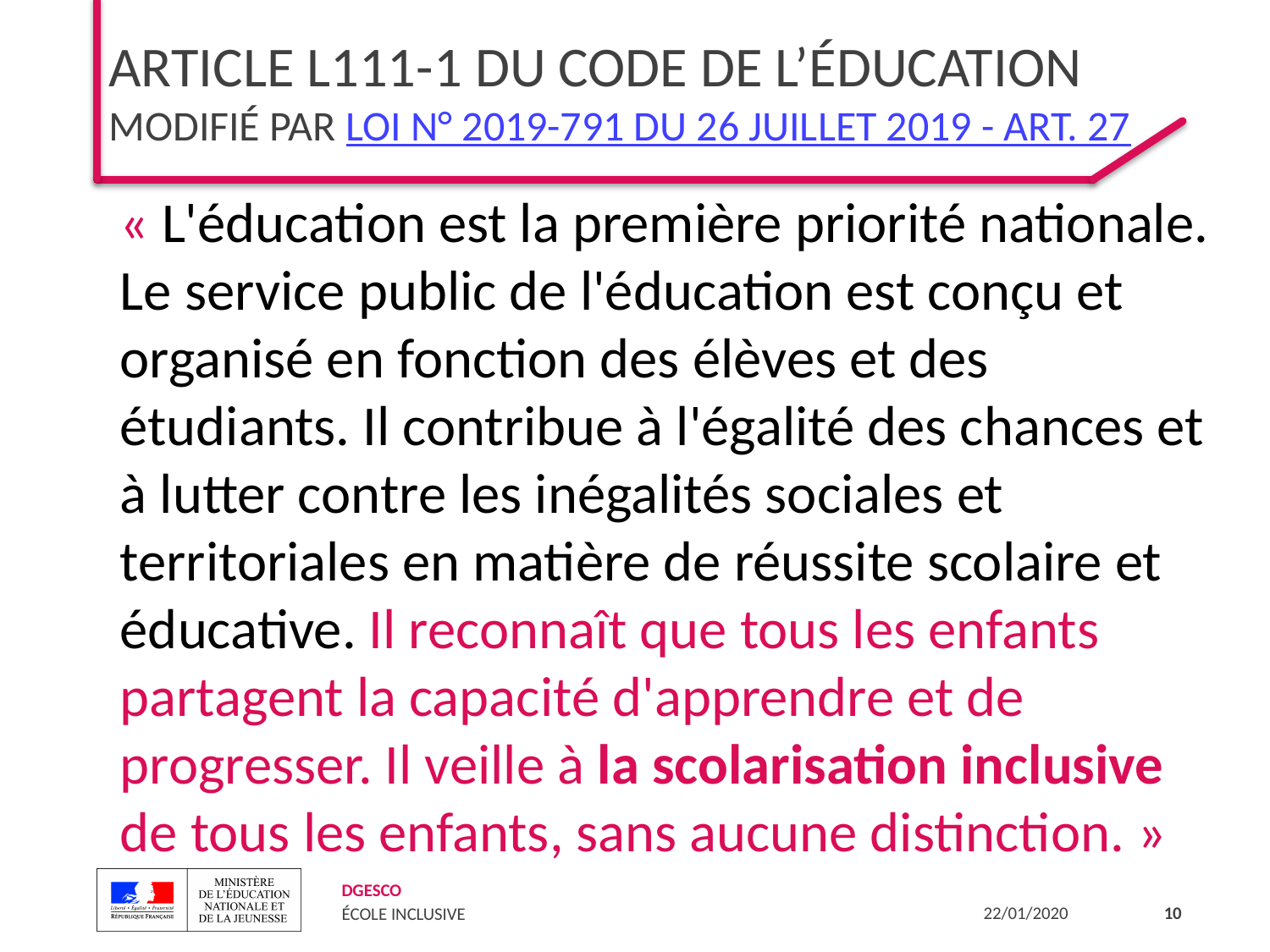

Article L111-1 du code de l’éducation
Modifié par LOI n° 2019-791 du 26 juillet 2019 - art. 27
« L'éducation est la première priorité nationale. Le service public de l'éducation est conçu et organisé en fonction des élèves et des étudiants. Il contribue à l'égalité des chances et à lutter contre les inégalités sociales et territoriales en matière de réussite scolaire et éducative. Il reconnaît que tous les enfants partagent la capacité d'apprendre et de progresser. Il veille à la scolarisation inclusive de tous les enfants, sans aucune distinction. »
10